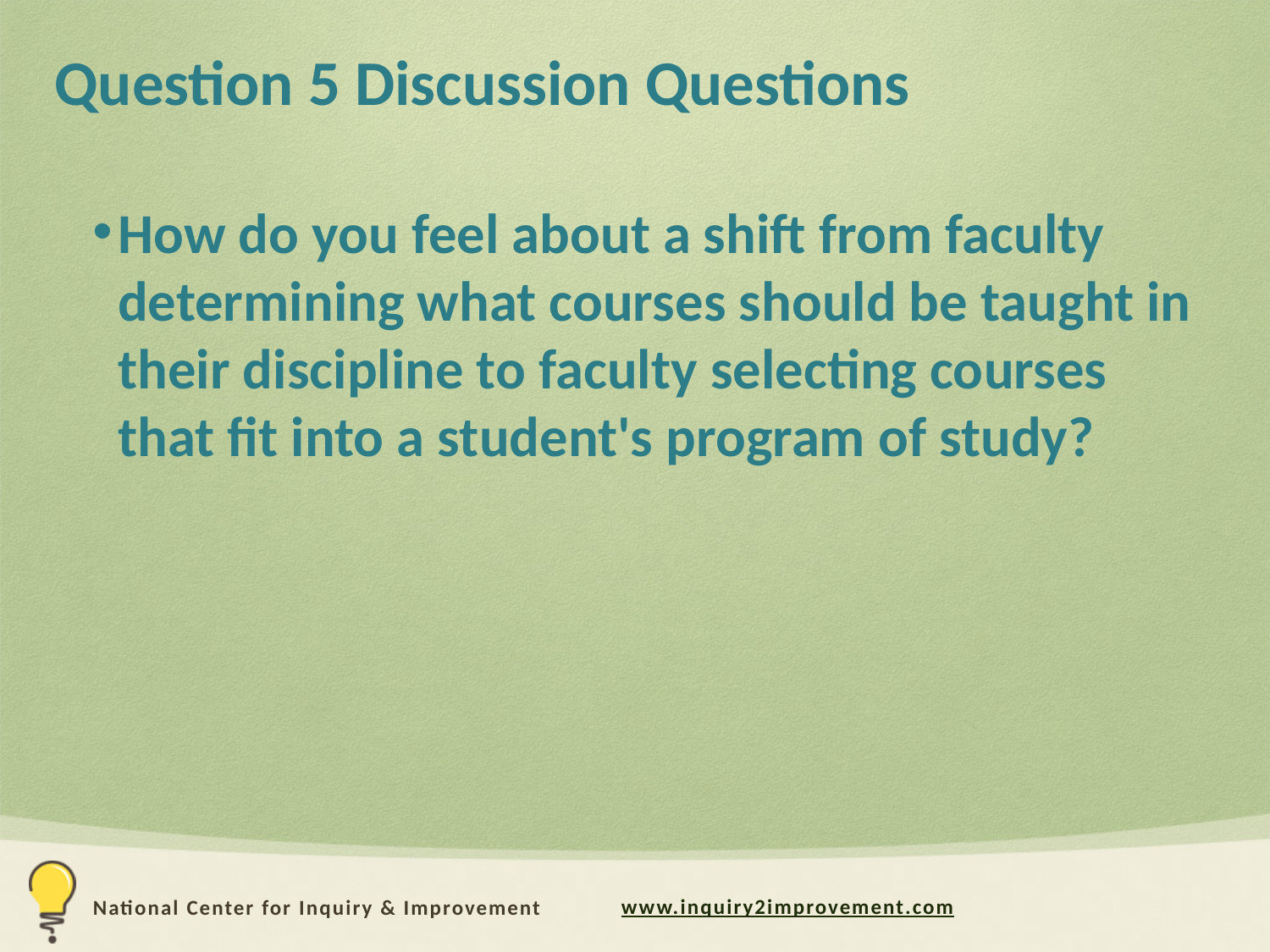

# Question 5 Discussion Questions
How do you feel about a shift from faculty determining what courses should be taught in their discipline to faculty selecting courses that fit into a student's program of study?